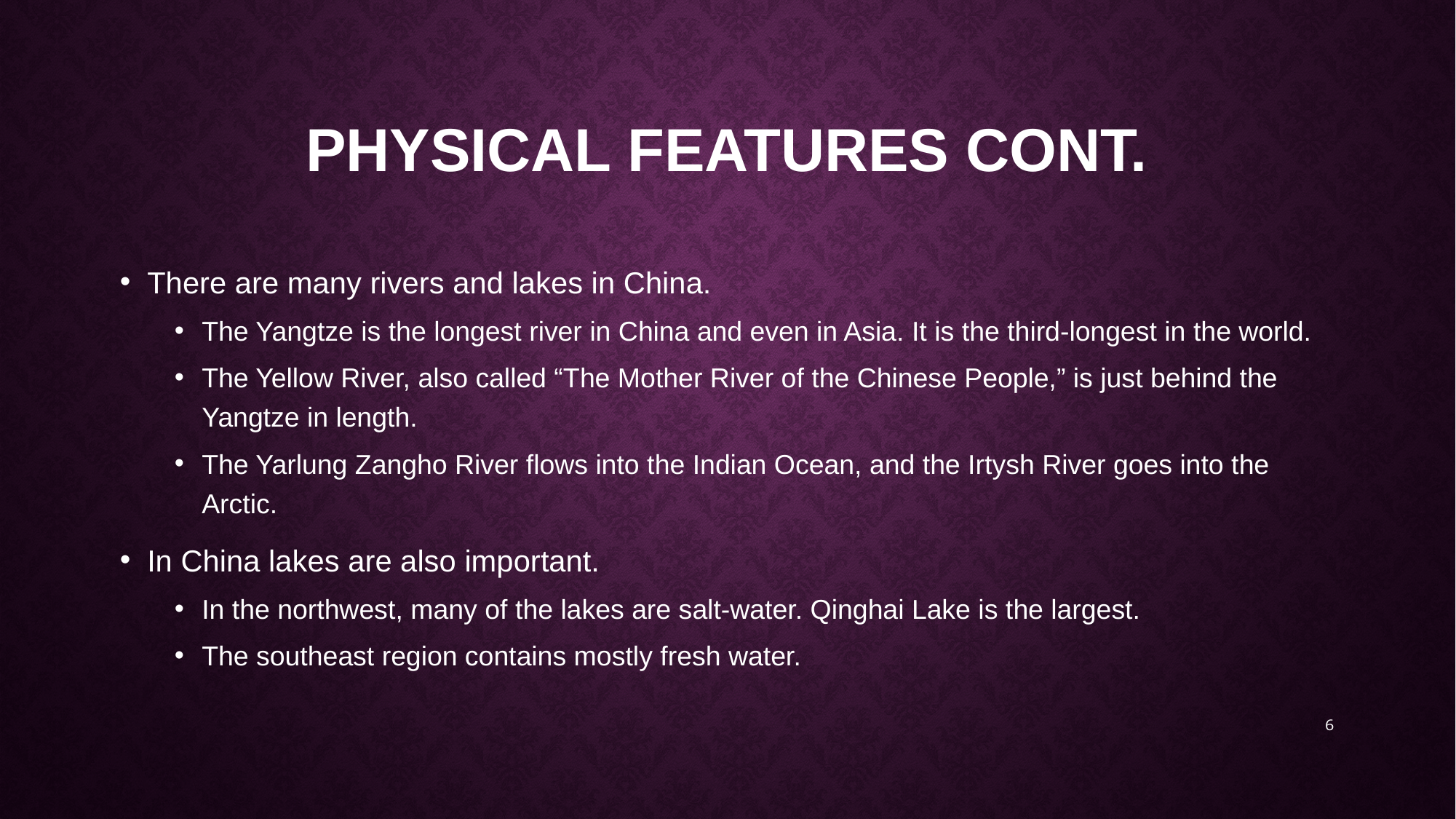

# Physical Features Cont.
There are many rivers and lakes in China.
The Yangtze is the longest river in China and even in Asia. It is the third-longest in the world.
The Yellow River, also called “The Mother River of the Chinese People,” is just behind the Yangtze in length.
The Yarlung Zangho River flows into the Indian Ocean, and the Irtysh River goes into the Arctic.
In China lakes are also important.
In the northwest, many of the lakes are salt-water. Qinghai Lake is the largest.
The southeast region contains mostly fresh water.
6